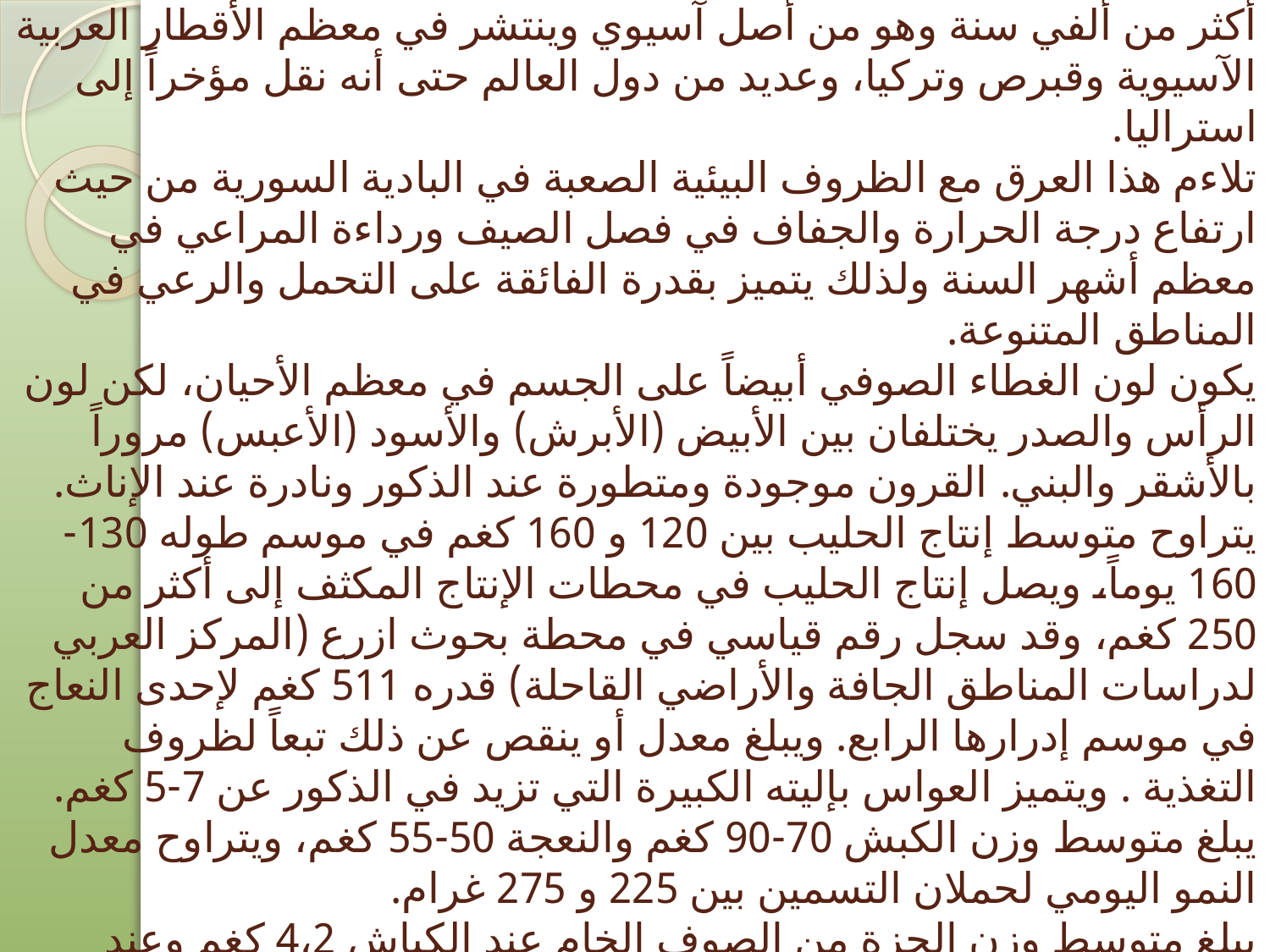

# - 2-  عرق العواس The Awassi يعرف هذا العرق بالعواسي أيضاً وقد نشأ وتطور في البادية السورية منذ أكثر من ألفي سنة وهو من أصل آسيوي وينتشر في معظم الأقطار العربية الآسيوية وقبرص وتركيا، وعديد من دول العالم حتى أنه نقل مؤخراً إلى استراليا. تلاءم هذا العرق مع الظروف البيئية الصعبة في البادية السورية من حيث ارتفاع درجة الحرارة والجفاف في فصل الصيف ورداءة المراعي في معظم أشهر السنة ولذلك يتميز بقدرة الفائقة على التحمل والرعي في المناطق المتنوعة. يكون لون الغطاء الصوفي أبيضاً على الجسم في معظم الأحيان، لكن لون الرأس والصدر يختلفان بين الأبيض (الأبرش) والأسود (الأعبس) مروراً بالأشقر والبني. القرون موجودة ومتطورة عند الذكور ونادرة عند الإناث. يتراوح متوسط إنتاج الحليب بين 120 و 160 كغم في موسم طوله 130-160 يوماً، ويصل إنتاج الحليب في محطات الإنتاج المكثف إلى أكثر من 250 كغم، وقد سجل رقم قياسي في محطة بحوث ازرع (المركز العربي لدراسات المناطق الجافة والأراضي القاحلة) قدره 511 كغم لإحدى النعاج في موسم إدرارها الرابع. ويبلغ معدل أو ينقص عن ذلك تبعاً لظروف التغذية . ويتميز العواس بإليته الكبيرة التي تزيد في الذكور عن 7-5 كغم. يبلغ متوسط وزن الكبش 70-90 كغم والنعجة 50-55 كغم، ويتراوح معدل النمو اليومي لحملان التسمين بين 225 و 275 غرام. يبلغ متوسط وزن الجزة من الصوف الخام عند الكباش 4،2 كغم وعند النعاج 3،1 كغم وتبلغ نسبة التصافي نحو 75%. ويبلغ قطر الليفة الصوفية 55-60 ميكروناً، وطول الخصلة 15-20 سم، وهو يصلح لصناعة السجاد.